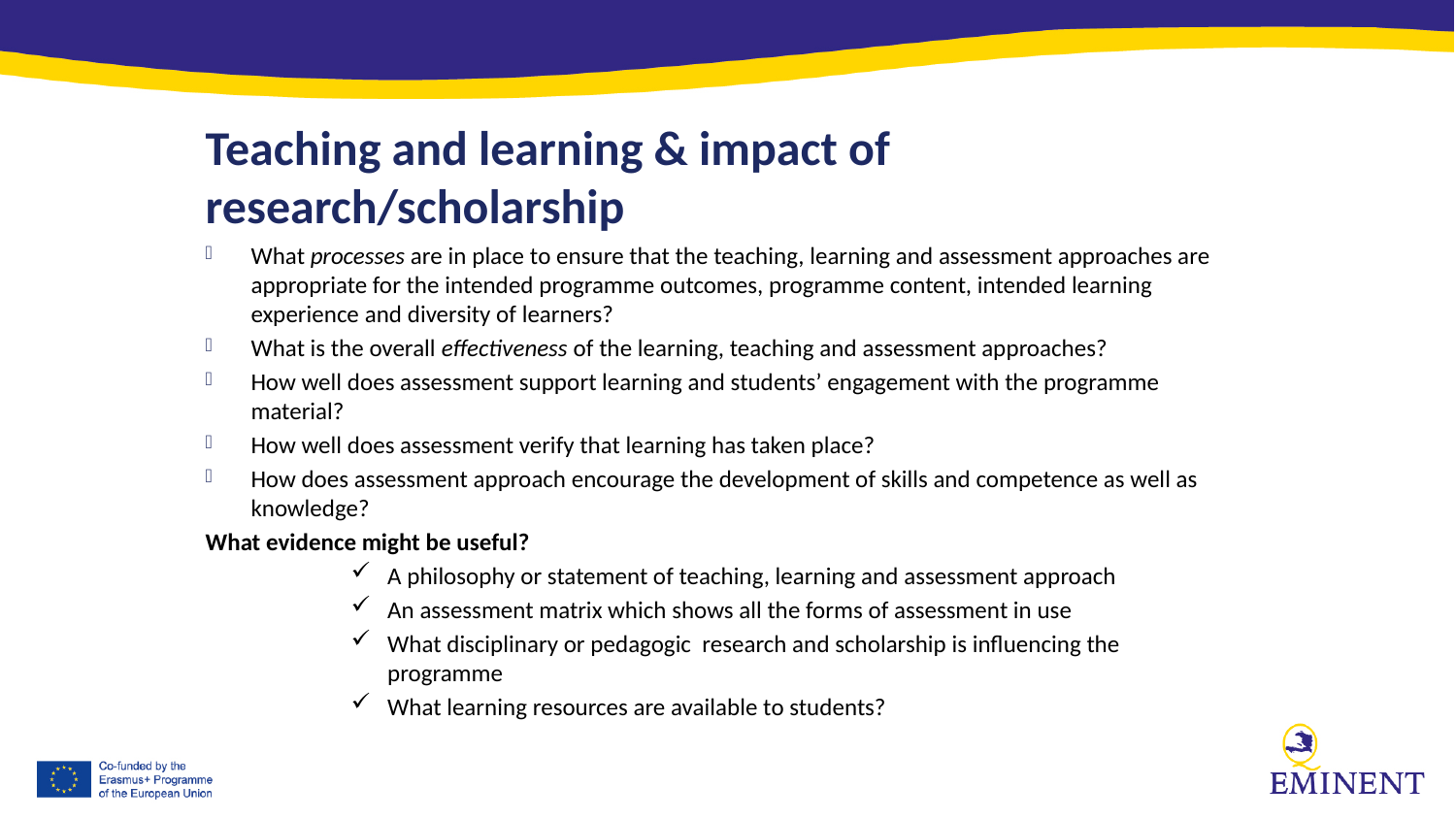

Teaching and learning & impact of research/scholarship
What processes are in place to ensure that the teaching, learning and assessment approaches are appropriate for the intended programme outcomes, programme content, intended learning experience and diversity of learners?
What is the overall effectiveness of the learning, teaching and assessment approaches?
How well does assessment support learning and students’ engagement with the programme material?
How well does assessment verify that learning has taken place?
How does assessment approach encourage the development of skills and competence as well as knowledge?
What evidence might be useful?
A philosophy or statement of teaching, learning and assessment approach
An assessment matrix which shows all the forms of assessment in use
What disciplinary or pedagogic  research and scholarship is influencing the programme
What learning resources are available to students?